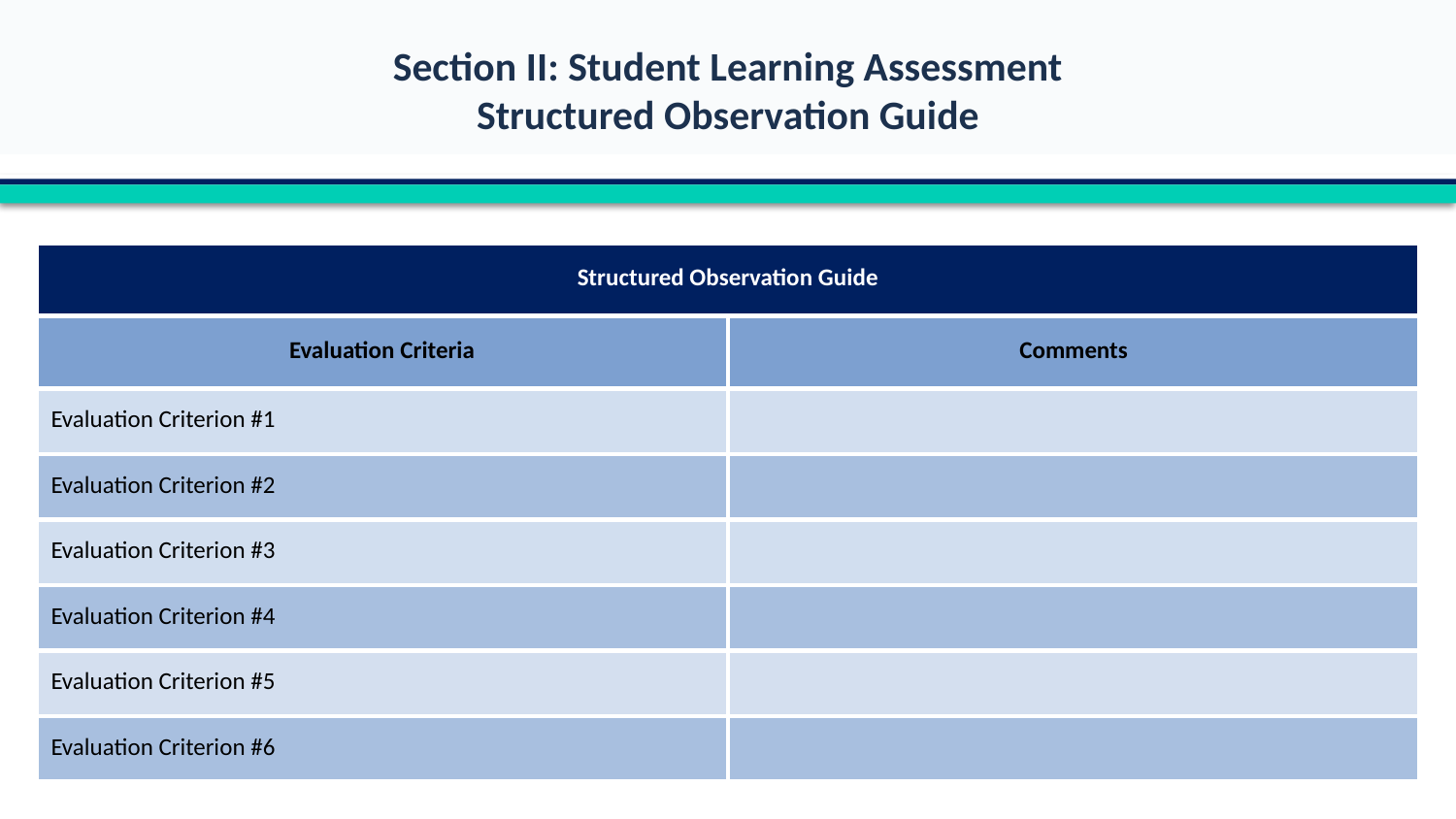

Section II: Student Learning Assessment
Structured Observation Guide
| Structured Observation Guide |  |
| --- | --- |
| Evaluation Criteria | Comments |
| Evaluation Criterion #1 |  |
| Evaluation Criterion #2 |  |
| Evaluation Criterion #3 |  |
| Evaluation Criterion #4 |  |
| Evaluation Criterion #5 |  |
| Evaluation Criterion #6 |  |